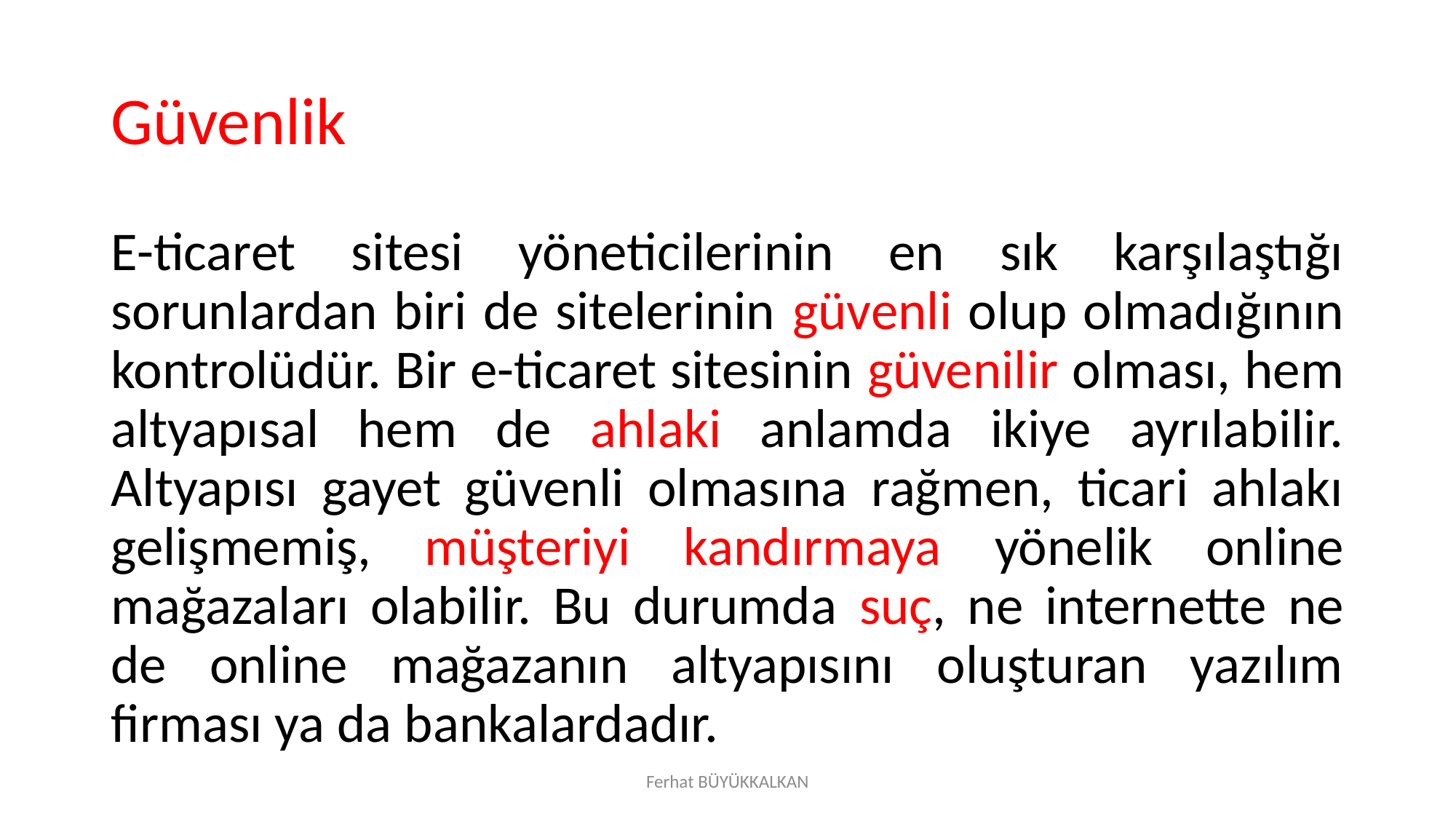

# Güvenlik
E-ticaret sitesi yöneticilerinin en sık karşılaştığı sorunlardan biri de sitelerinin güvenli olup olmadığının kontrolüdür. Bir e-ticaret sitesinin güvenilir olması, hem altyapısal hem de ahlaki anlamda ikiye ayrılabilir. Altyapısı gayet güvenli olmasına rağmen, ticari ahlakı gelişmemiş, müşteriyi kandırmaya yönelik online mağazaları olabilir. Bu durumda suç, ne internette ne de online mağazanın altyapısını oluşturan yazılım firması ya da bankalardadır.
Ferhat BÜYÜKKALKAN